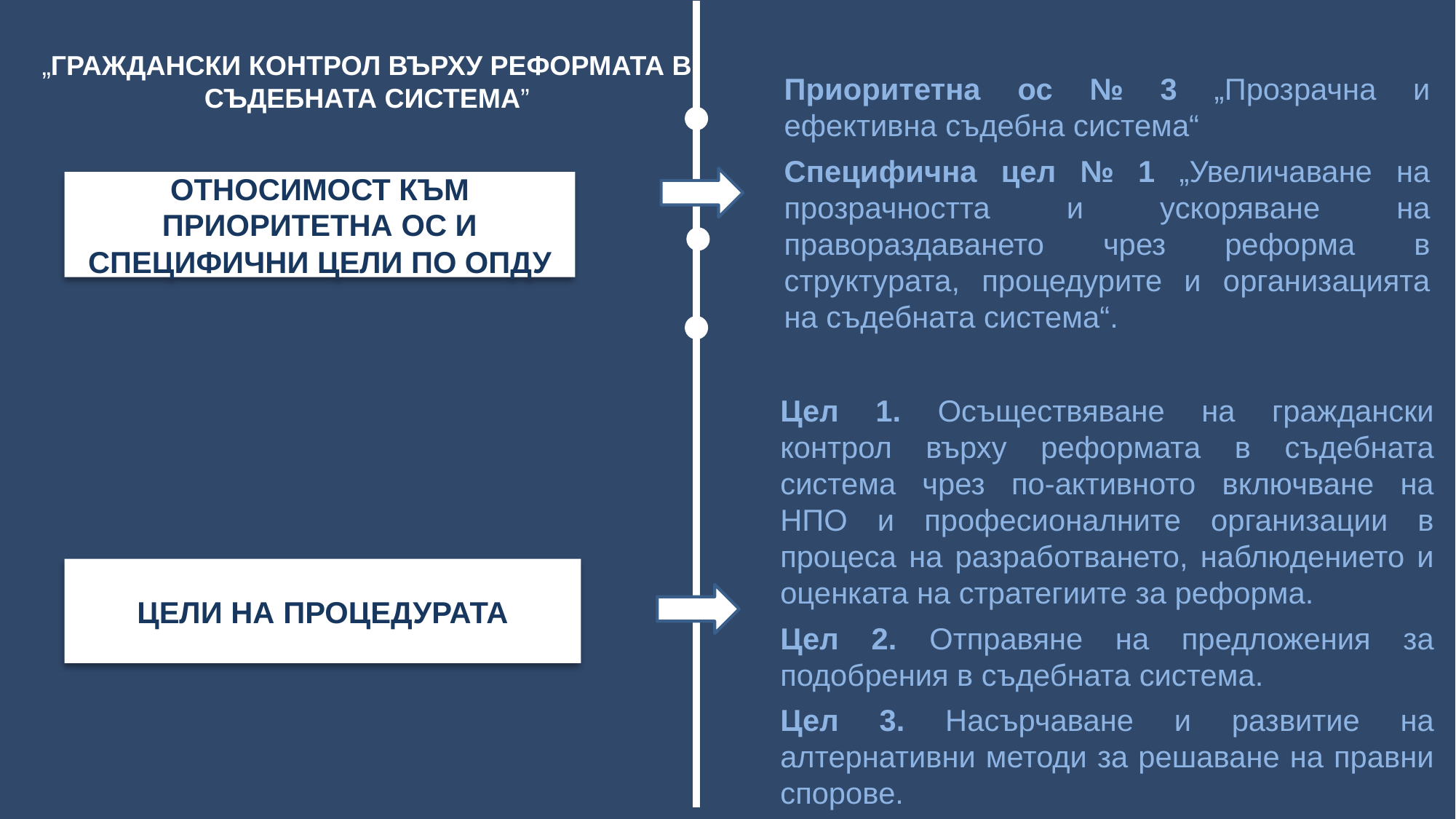

„ГРАЖДАНСКИ КОНТРОЛ ВЪРХУ РЕФОРМАТА В СЪДЕБНАТА СИСТЕМА”
Приоритетна ос № 3 „Прозрачна и ефективна съдебна система“
Специфична цел № 1 „Увеличаване на прозрачността и ускоряване на правораздаването чрез реформа в структурата, процедурите и организацията на съдебната система“.

ОТНОСИМОСТ КЪМ ПРИОРИТЕТНА ОС И СПЕЦИФИЧНИ ЦЕЛИ ПО ОПДУ

Цел 1. Осъществяване на граждански контрол върху реформата в съдебната система чрез по-активното включване на НПО и професионалните организации в процеса на разработването, наблюдението и оценката на стратегиите за реформа.
Цел 2. Отправяне на предложения за подобрения в съдебната система.
Цел 3. Насърчаване и развитие на алтернативни методи за решаване на правни спорове.
ЦЕЛИ НА ПРОЦЕДУРАТА